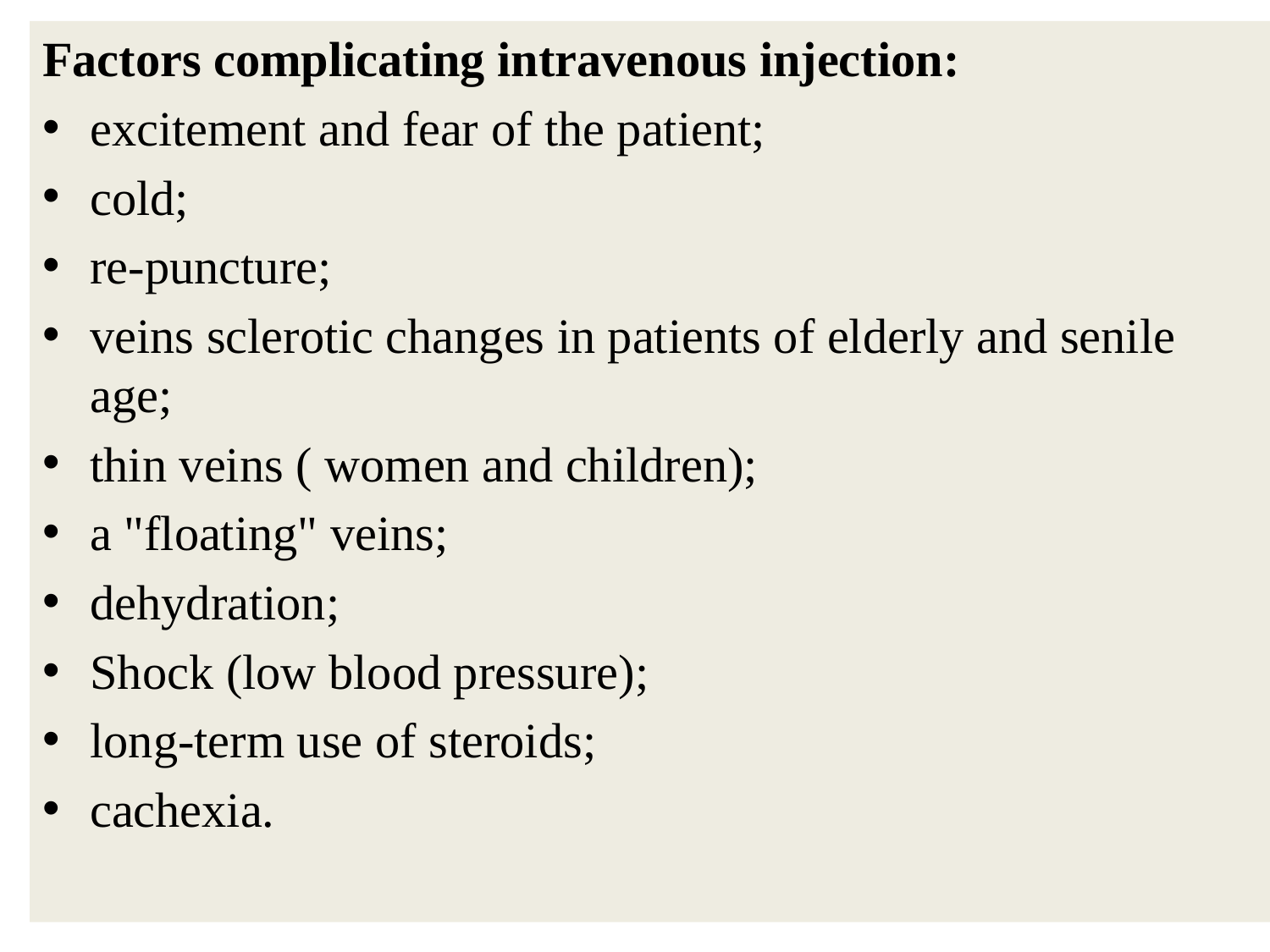

Factors complicating intravenous injection:
excitement and fear of the patient;
cold;
re-puncture;
veins sclerotic changes in patients of elderly and senile age;
thin veins ( women and children);
a "floating" veins;
dehydration;
Shock (low blood pressure);
long-term use of steroids;
cachexia.